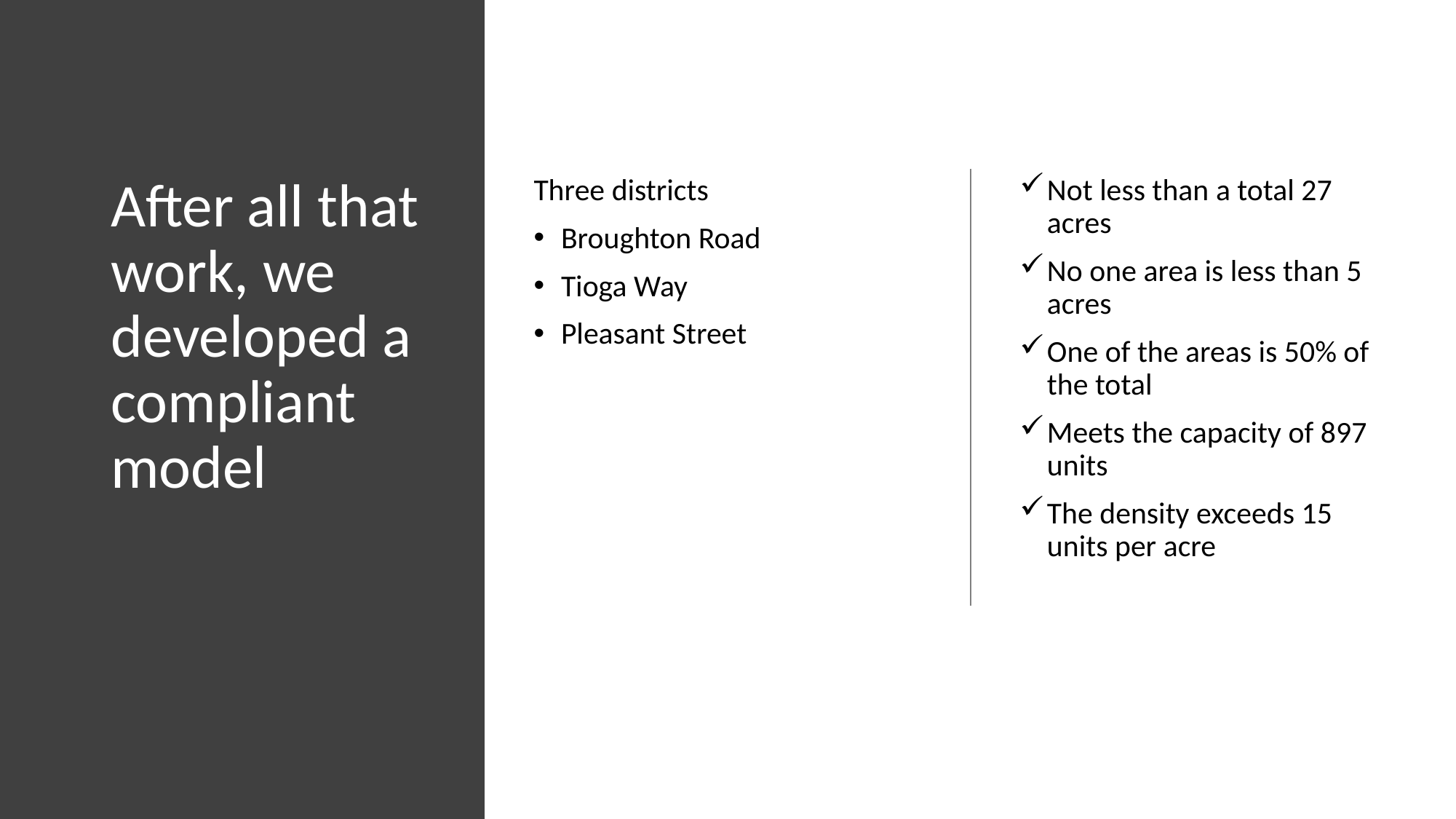

# After all that work, we developed a compliant model
Three districts
Broughton Road
Tioga Way
Pleasant Street

Not less than a total 27 acres
No one area is less than 5 acres
One of the areas is 50% of the total
Meets the capacity of 897 units
The density exceeds 15 units per acre